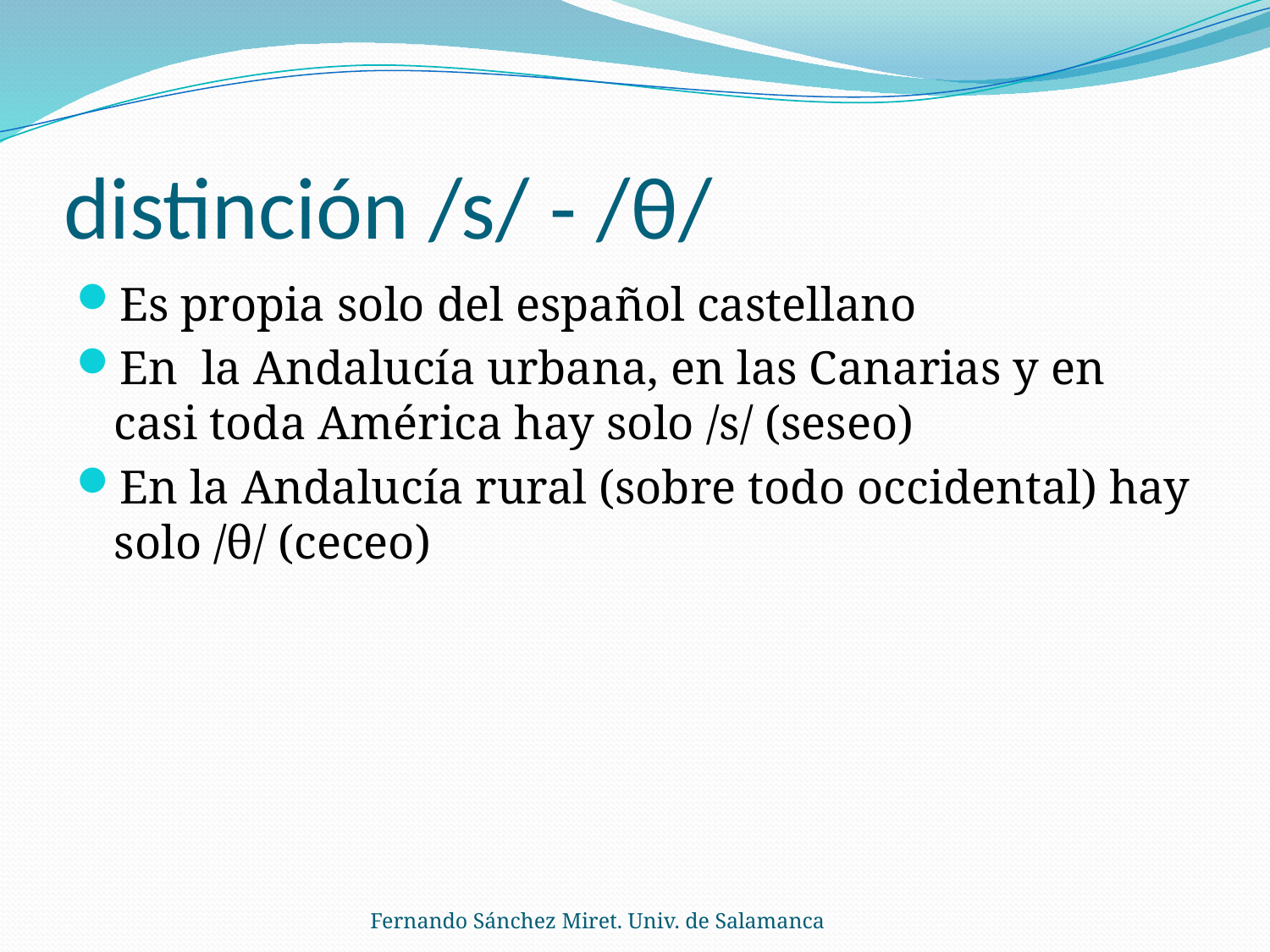

# distinción /s/ - /θ/
Es propia solo del español castellano
En  la Andalucía urbana, en las Canarias y en casi toda América hay solo /s/ (seseo)
En la Andalucía rural (sobre todo occidental) hay solo /θ/ (ceceo)
Fernando Sánchez Miret. Univ. de Salamanca